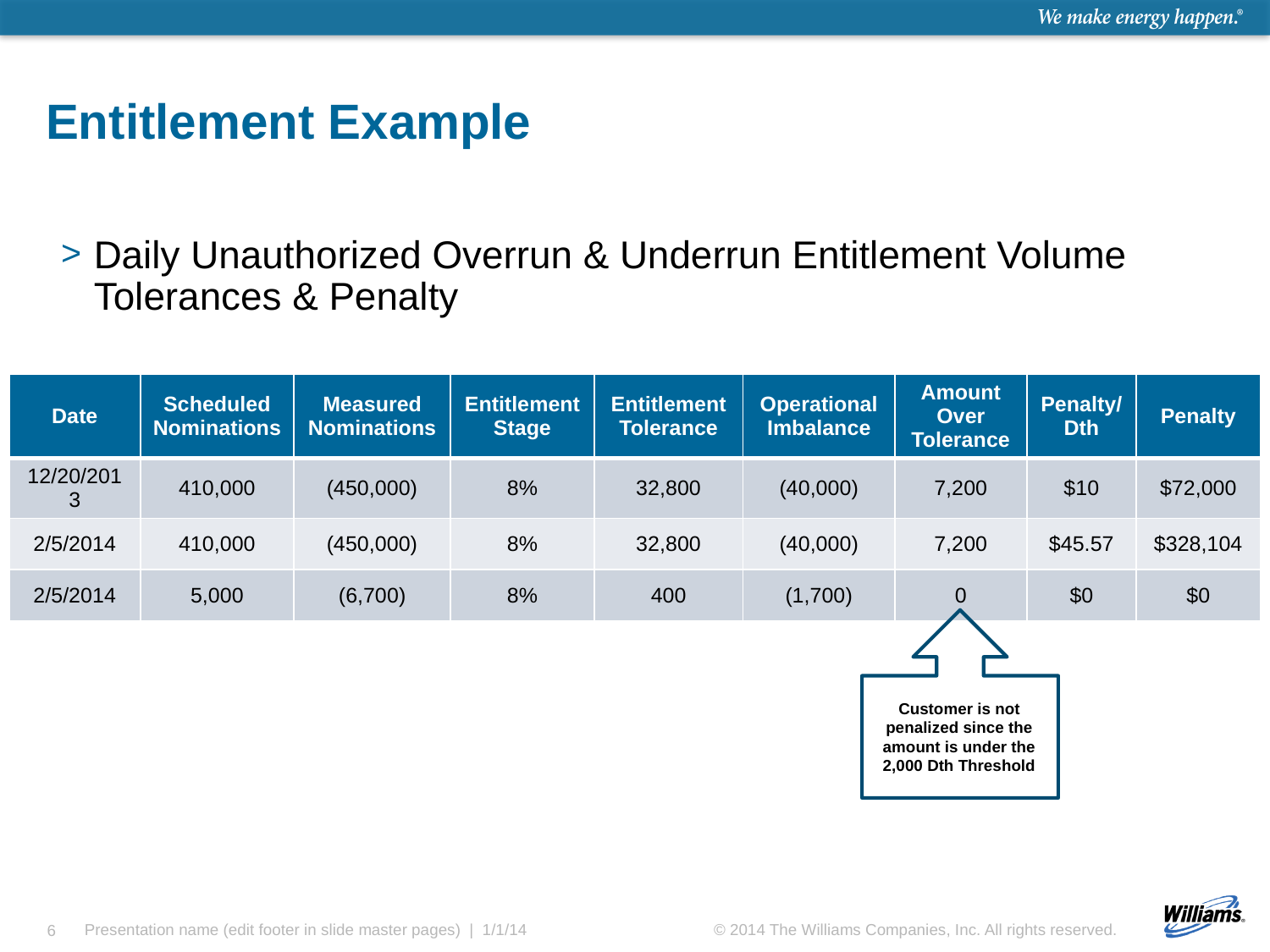

# Entitlement Example
Daily Unauthorized Overrun & Underrun Entitlement Volume Tolerances & Penalty
| Date | Scheduled Nominations | Measured Nominations | Entitlement Stage | Entitlement Tolerance | Operational Imbalance | Amount Over Tolerance | Penalty/Dth | Penalty |
| --- | --- | --- | --- | --- | --- | --- | --- | --- |
| 12/20/2013 | 410,000 | (450,000) | 8% | 32,800 | (40,000) | 7,200 | $10 | $72,000 |
| 2/5/2014 | 410,000 | (450,000) | 8% | 32,800 | (40,000) | 7,200 | $45.57 | $328,104 |
| 2/5/2014 | 5,000 | (6,700) | 8% | 400 | (1,700) | 0 | $0 | $0 |

Customer is not penalized since the amount is under the 2,000 Dth Threshold